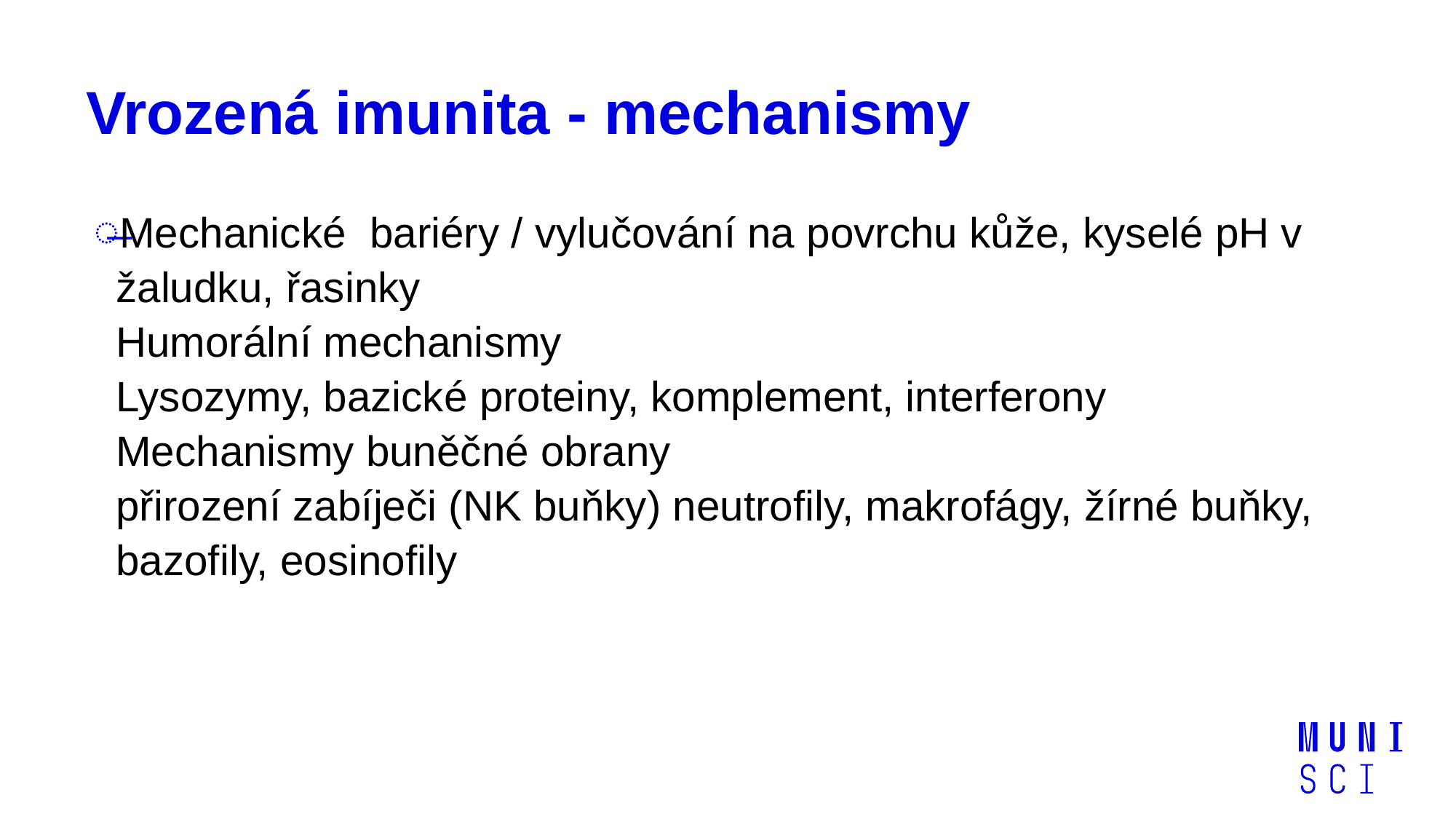

# Vrozená imunita - mechanismy
Mechanické  bariéry / vylučování na povrchu kůže, kyselé pH v žaludku, řasinky
Humorální mechanismy
Lysozymy, bazické proteiny, komplement, interferony
Mechanismy buněčné obrany
přirození zabíječi (NK buňky) neutrofily, makrofágy, žírné buňky, bazofily, eosinofily